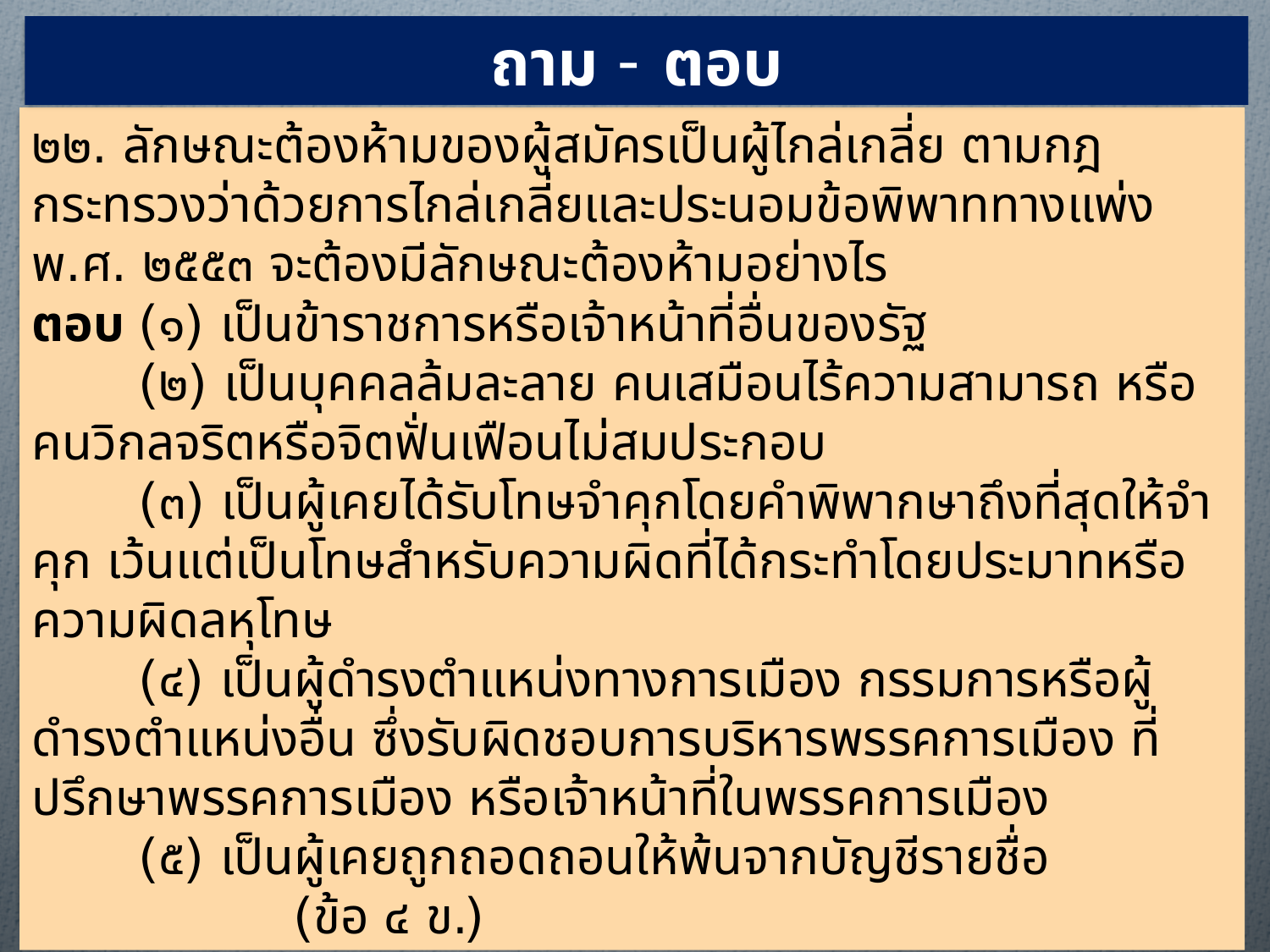

ถาม - ตอบ
๒๒. ลักษณะต้องห้ามของผู้สมัครเป็นผู้ไกล่เกลี่ย ตามกฎกระทรวงว่าด้วยการไกล่เกลี่ยและประนอมข้อพิพาททางแพ่ง พ.ศ. ๒๕๕๓ จะต้องมีลักษณะต้องห้ามอย่างไร
ตอบ (๑) เป็นข้าราชการหรือเจ้าหน้าที่อื่นของรัฐ
       (๒) เป็นบุคคลล้มละลาย คนเสมือนไร้ความสามารถ หรือคนวิกลจริตหรือจิตฟั่นเฟือนไม่สมประกอบ
       (๓) เป็นผู้เคยได้รับโทษจำคุกโดยคำพิพากษาถึงที่สุดให้จำคุก เว้นแต่เป็นโทษสำหรับความผิดที่ได้กระทำโดยประมาทหรือความผิดลหุโทษ
       (๔) เป็นผู้ดำรงตำแหน่งทางการเมือง กรรมการหรือผู้ดำรงตำแหน่งอื่น ซึ่งรับผิดชอบการบริหารพรรคการเมือง ที่ปรึกษาพรรคการเมือง หรือเจ้าหน้าที่ในพรรคการเมือง
       (๕) เป็นผู้เคยถูกถอดถอนให้พ้นจากบัญชีรายชื่อ                             (ข้อ ๔ ข.)